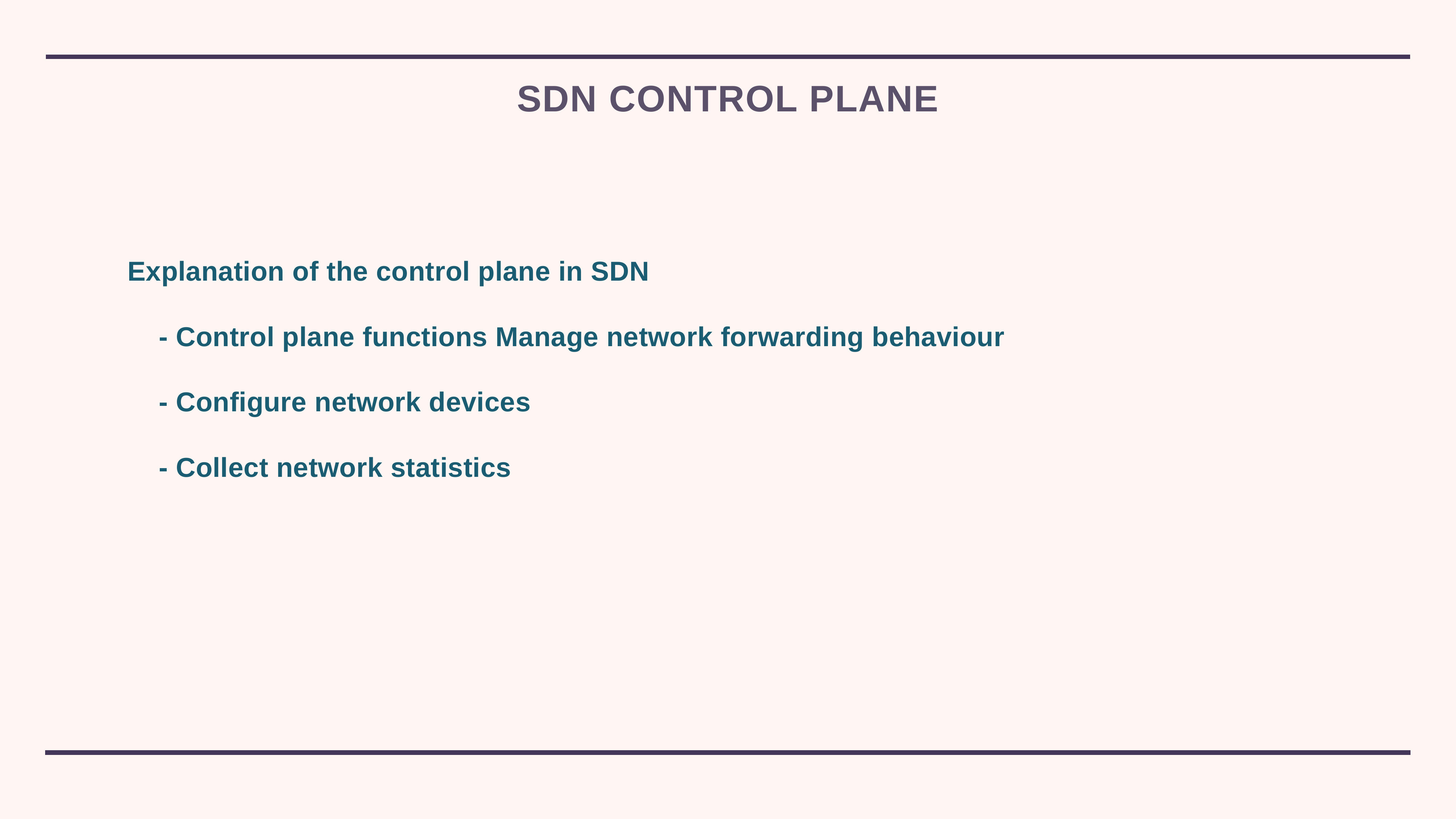

# SDN Control Plane
Explanation of the control plane in SDN
    - Control plane functions Manage network forwarding behaviour
    - Configure network devices
    - Collect network statistics